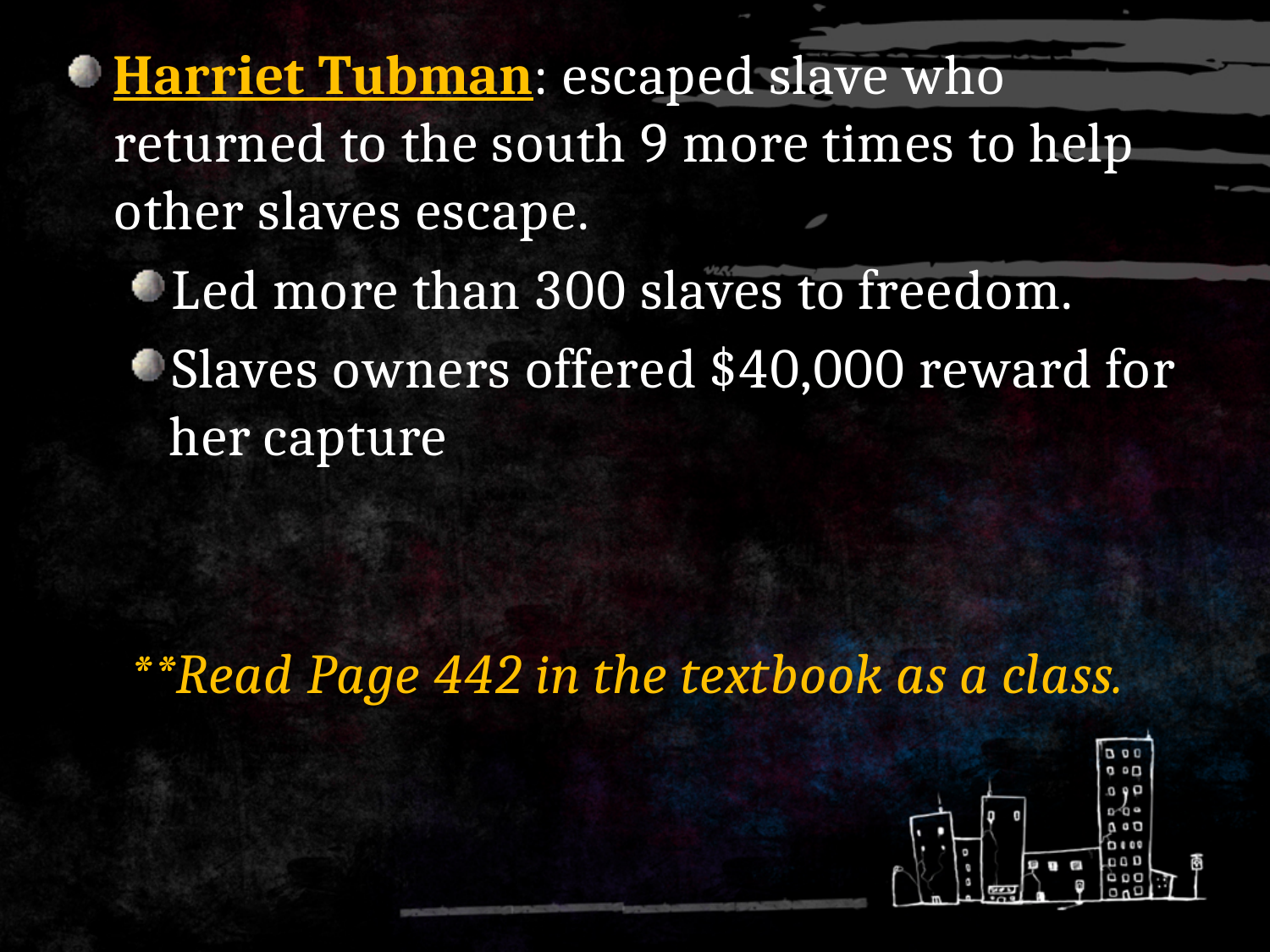

Harriet Tubman: escaped slave who returned to the south 9 more times to help other slaves escape.
Led more than 300 slaves to freedom.
Slaves owners offered $40,000 reward for her capture

**Read Page 442 in the textbook as a class.